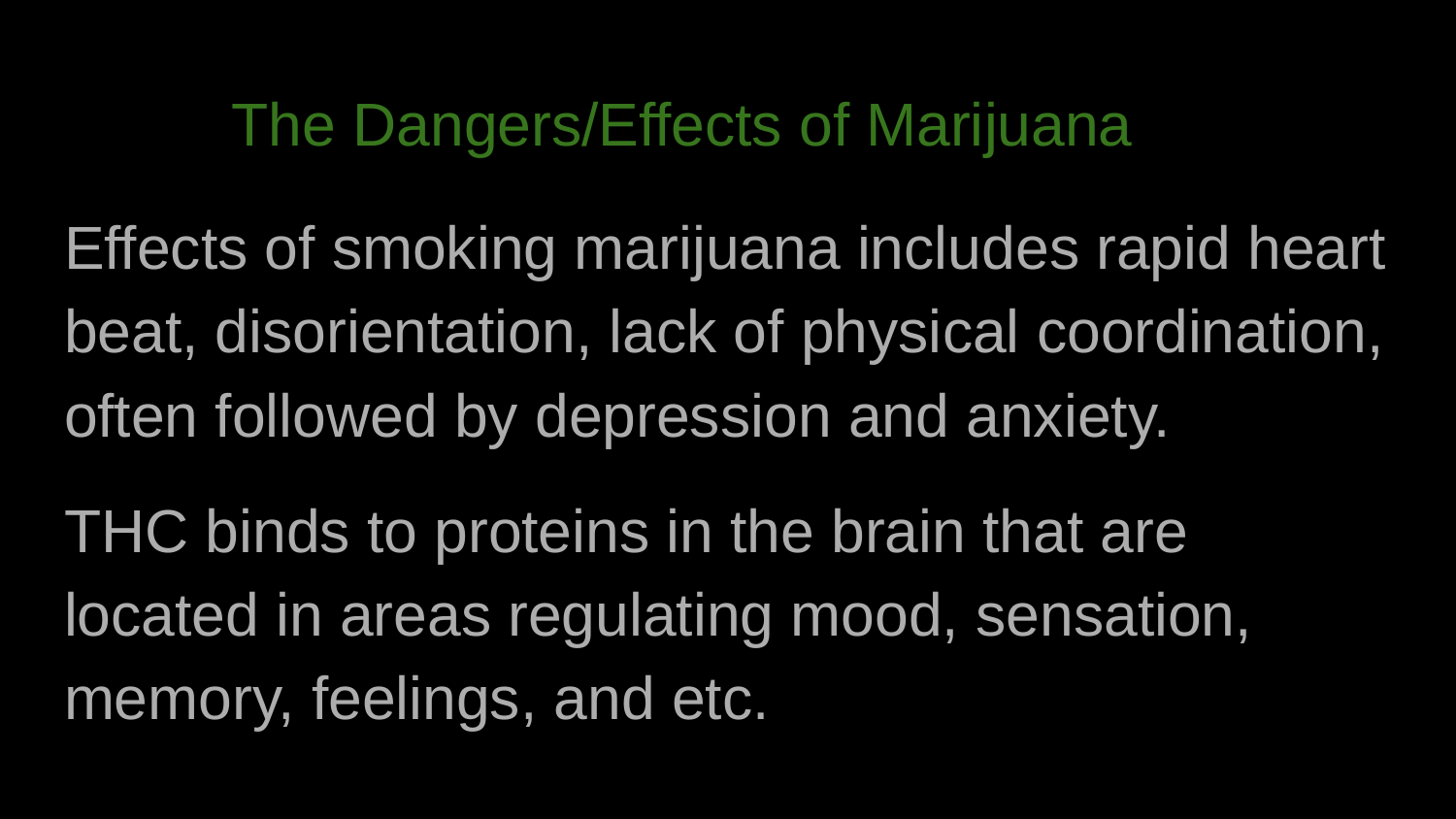

# The Dangers/Effects of Marijuana

Effects of smoking marijuana includes rapid heart beat, disorientation, lack of physical coordination, often followed by depression and anxiety.
THC binds to proteins in the brain that are located in areas regulating mood, sensation, memory, feelings, and etc.
6